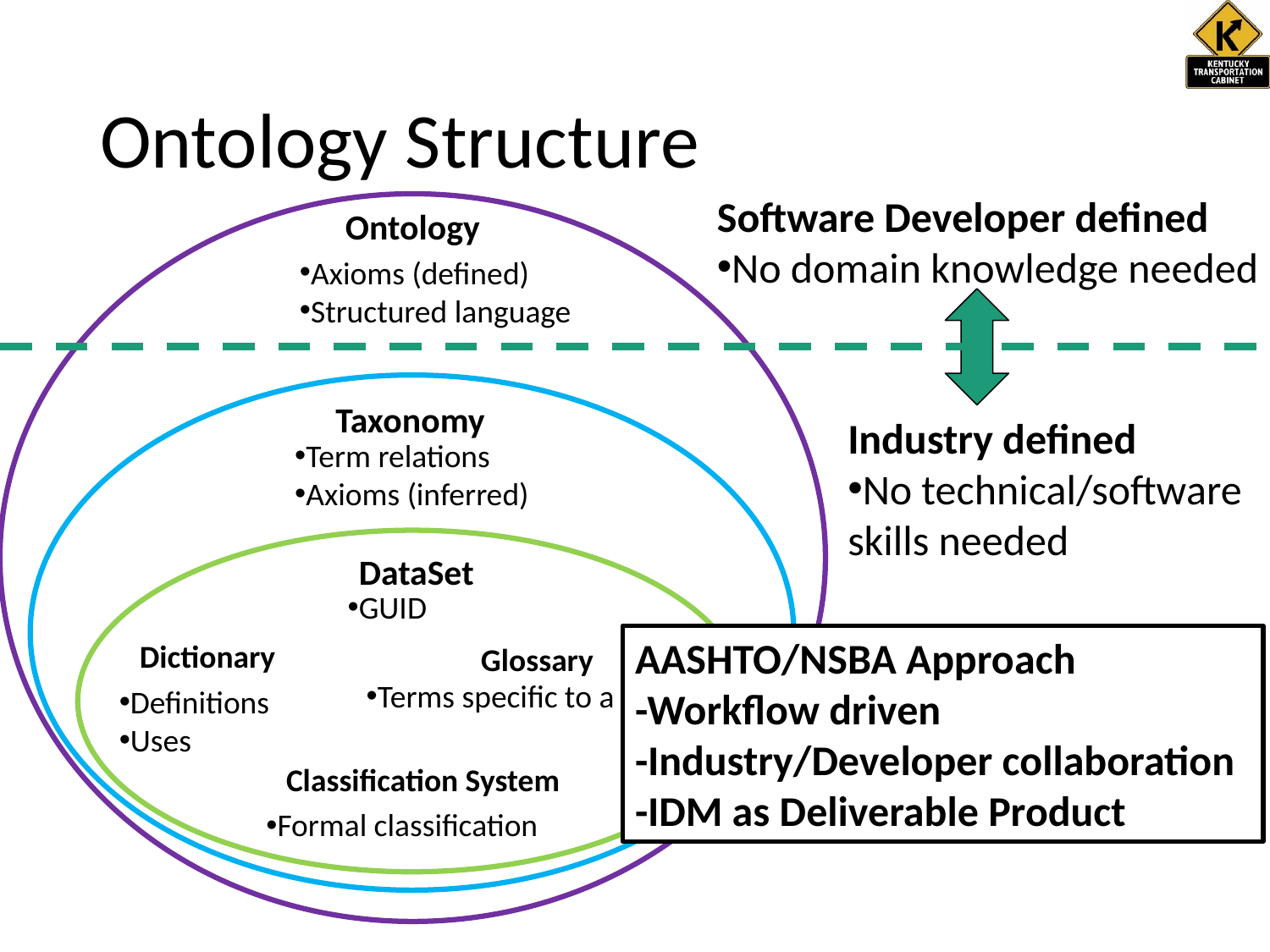

# Ontology Structure
Software Developer defined
No domain knowledge needed

Ontology
Axioms (defined)
Structured language

Taxonomy
Term relations
Axioms (inferred)
Industry defined
No technical/software skills needed

DataSet
GUID
Dictionary
Definitions
Uses

AASHTO/NSBA Approach
-Workflow driven
-Industry/Developer collaboration
-IDM as Deliverable Product
Glossary
Terms specific to a domain
Classification System
Formal classification
56